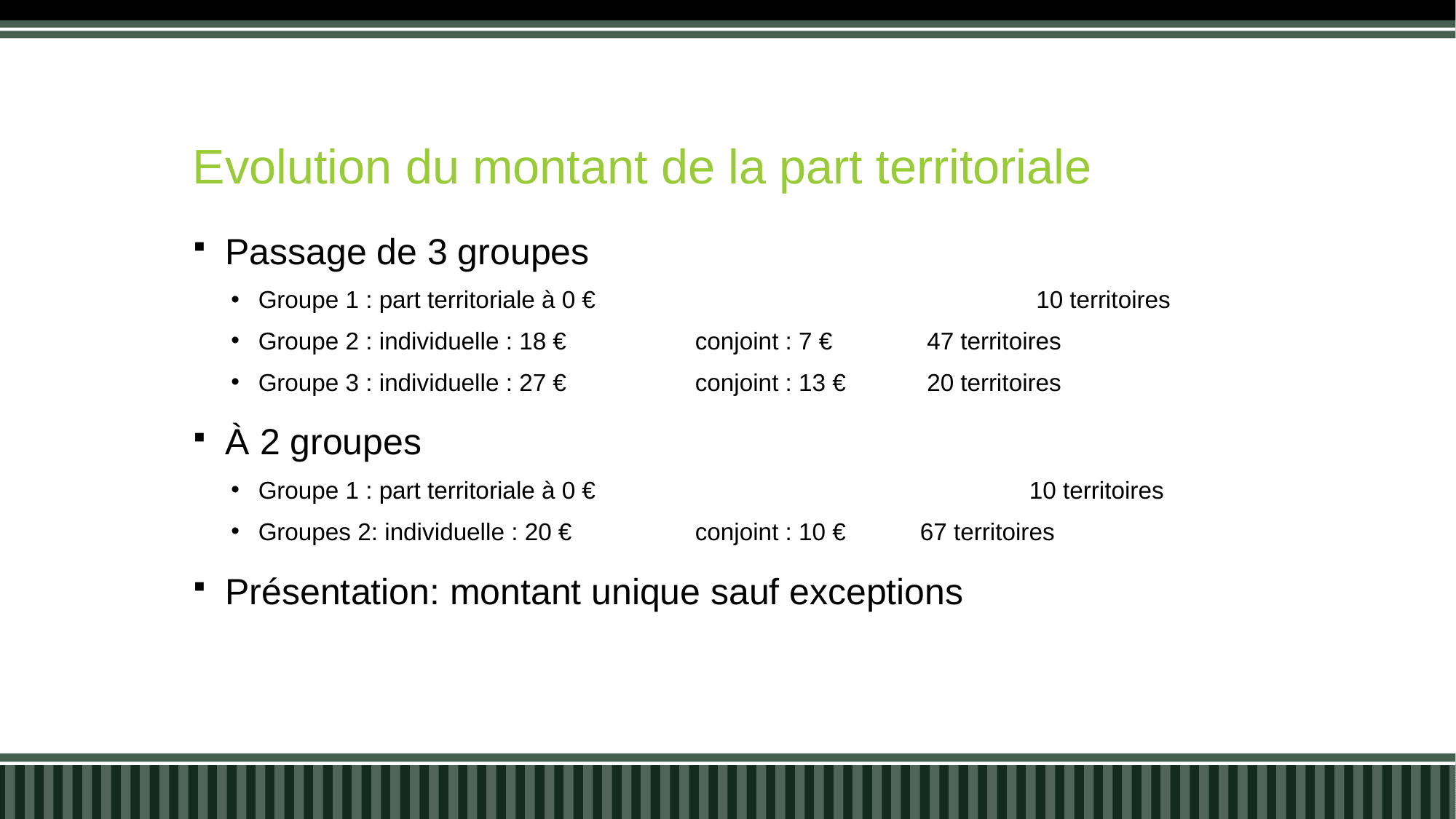

# Evolution du montant de la part territoriale
Passage de 3 groupes
Groupe 1 : part territoriale à 0 €				  10 territoires
Groupe 2 : individuelle : 18 €		conjoint : 7 €	  47 territoires
Groupe 3 : individuelle : 27 €		conjoint : 13 €	  20 territoires
À 2 groupes
Groupe 1 : part territoriale à 0 €		 		 10 territoires
Groupes 2: individuelle : 20 €		conjoint : 10 €	 67 territoires
Présentation: montant unique sauf exceptions